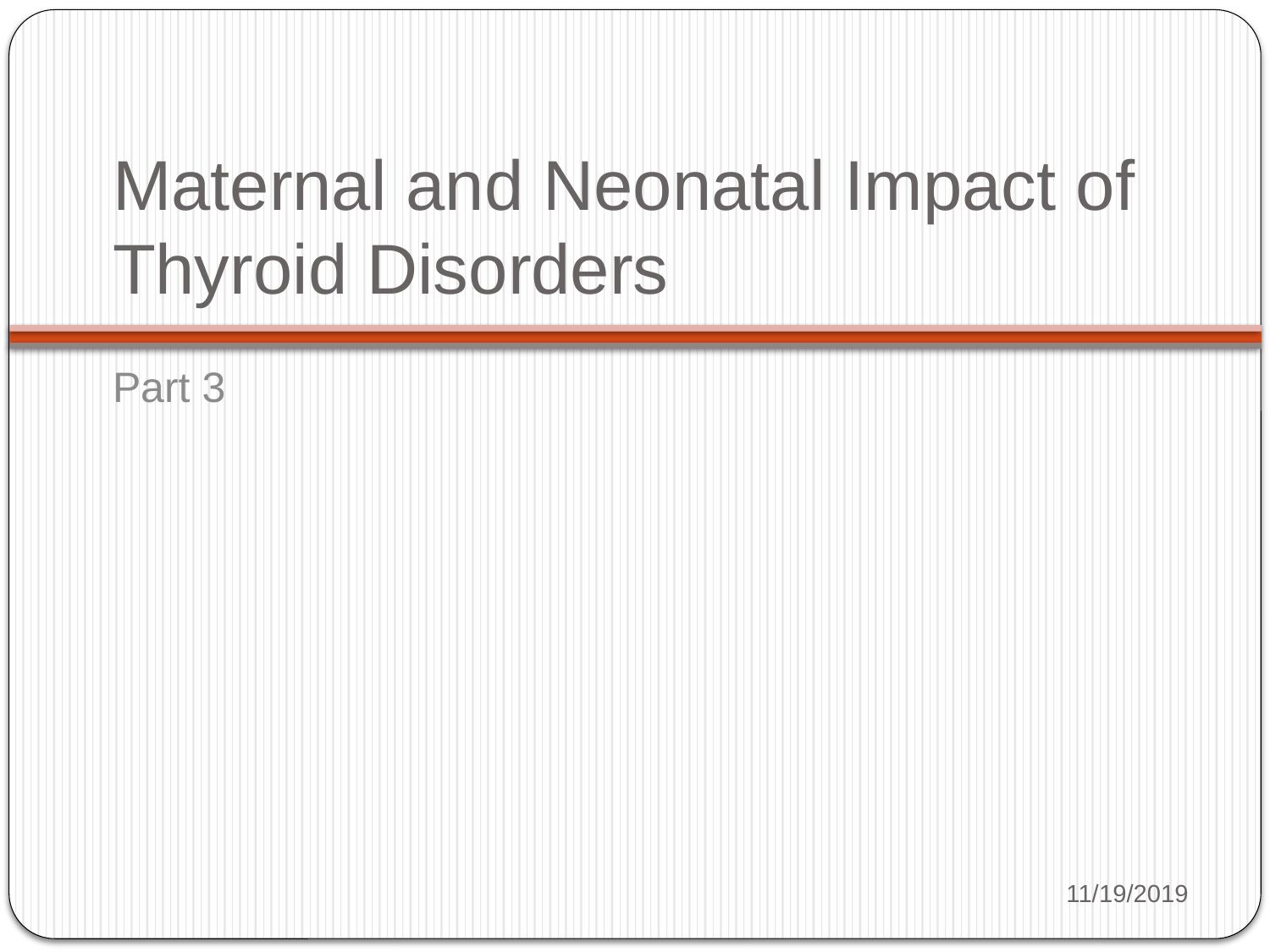

# Maternal and Neonatal Impact of Thyroid Disorders
Part 3
11/19/2019